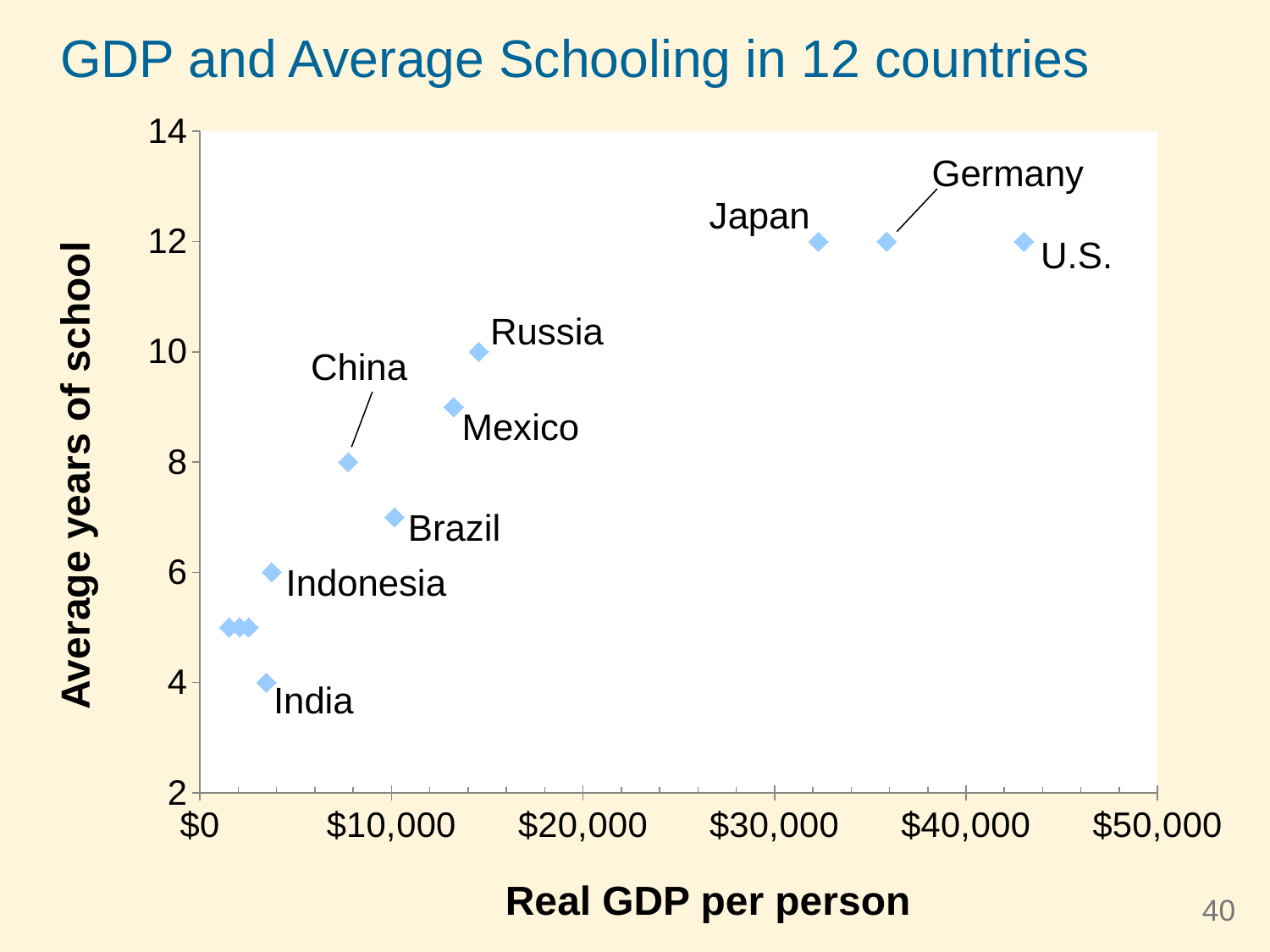

# GDP and Average Schooling in 12 countries

### Chart

| Category | Years of Schooling |
|---|---|
Germany

Japan
U.S.
Russia
China
Mexico
Average years of school
Brazil
Indonesia
India
Real GDP per person
40